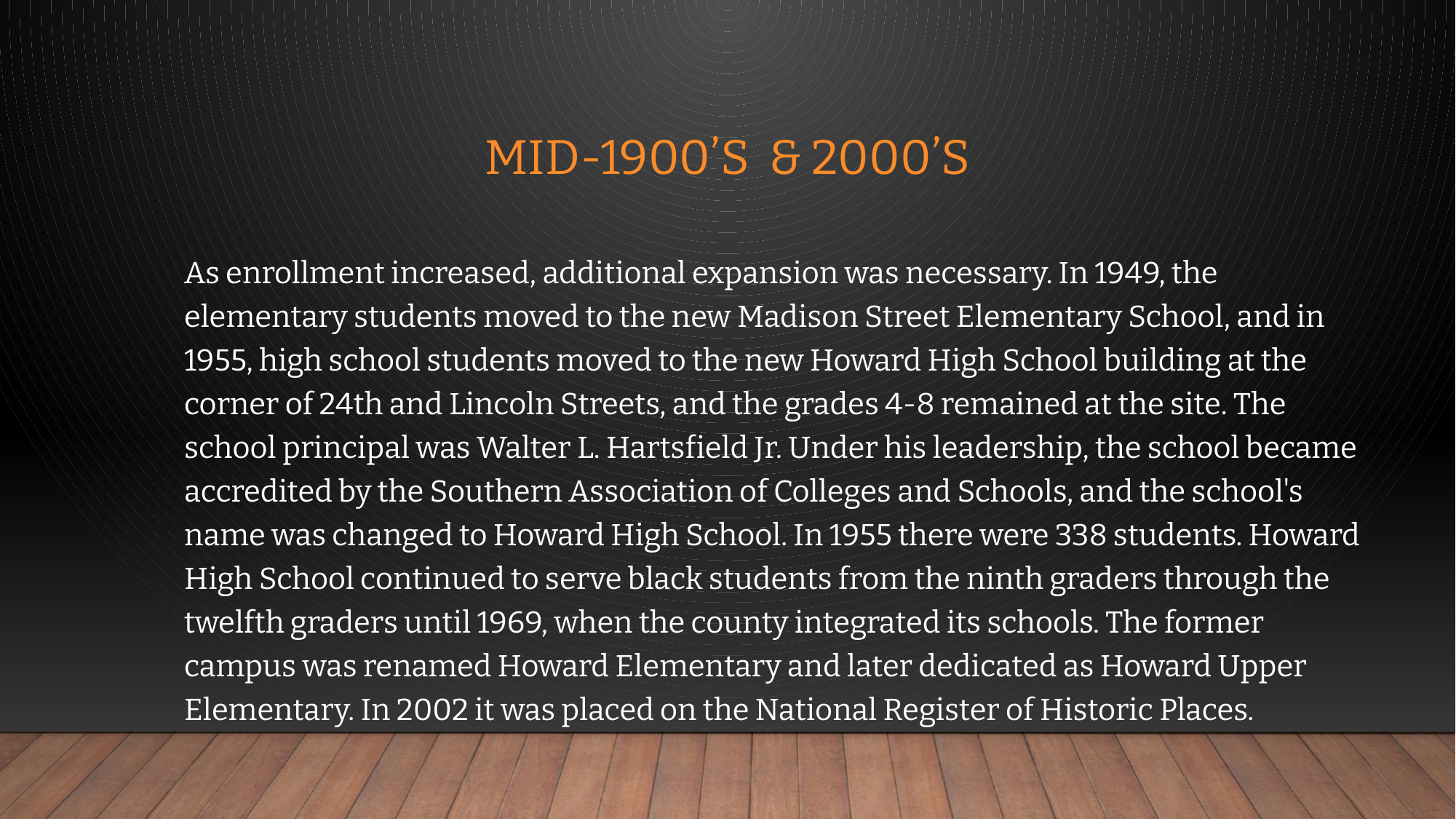

# Mid-1900’s  & 2000’s
As enrollment increased, additional expansion was necessary. In 1949, the elementary students moved to the new Madison Street Elementary School, and in 1955, high school students moved to the new Howard High School building at the corner of 24th and Lincoln Streets, and the grades 4-8 remained at the site. The school principal was Walter L. Hartsfield Jr. Under his leadership, the school became accredited by the Southern Association of Colleges and Schools, and the school's name was changed to Howard High School. In 1955 there were 338 students. Howard High School continued to serve black students from the ninth graders through the twelfth graders until 1969, when the county integrated its schools. The former campus was renamed Howard Elementary and later dedicated as Howard Upper Elementary. In 2002 it was placed on the National Register of Historic Places.